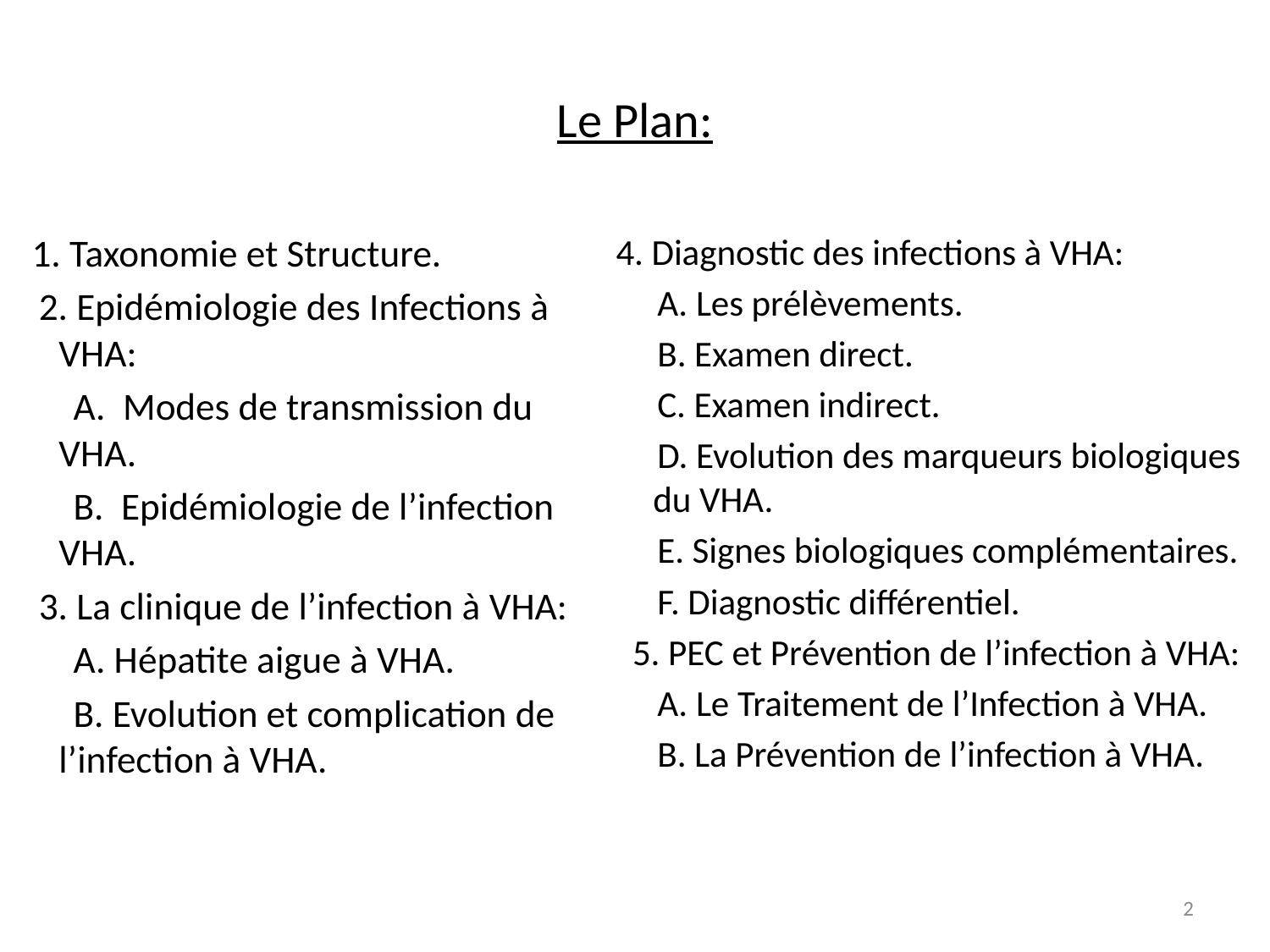

# Le Plan:
   1. Taxonomie et Structure.
   2. Epidémiologie des Infections à VHA:
       A.  Modes de transmission du VHA.
       B.  Epidémiologie de l’infection VHA.
   3. La clinique de l’infection à VHA:
       A. Hépatite aigue à VHA.
       B. Evolution et complication de l’infection à VHA.

 4. Diagnostic des infections à VHA:
      A. Les prélèvements.
      B. Examen direct.
      C. Examen indirect.
      D. Evolution des marqueurs biologiques du VHA.
      E. Signes biologiques complémentaires.
      F. Diagnostic différentiel.
   5. PEC et Prévention de l’infection à VHA:
      A. Le Traitement de l’Infection à VHA.
      B. La Prévention de l’infection à VHA.
2